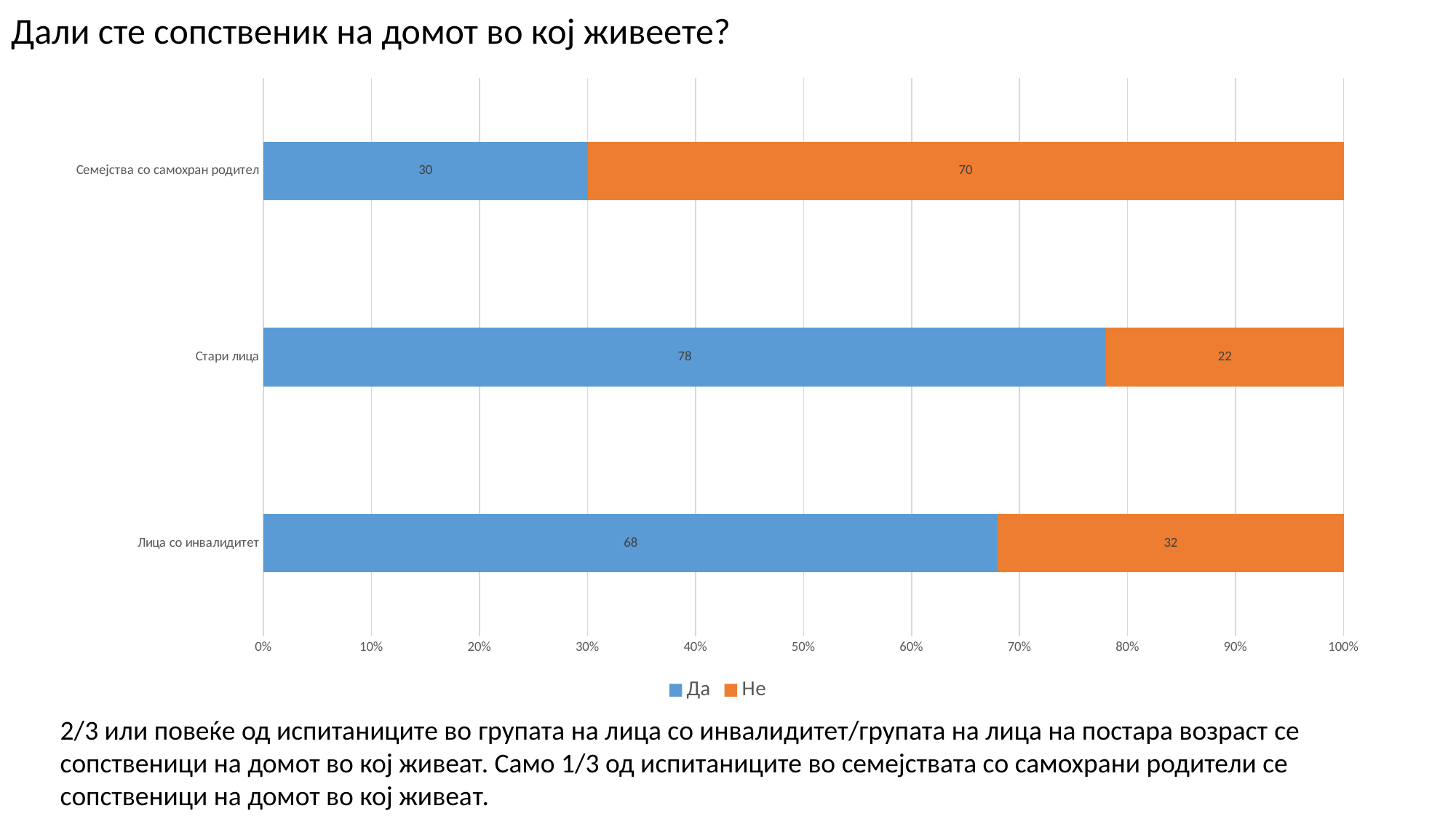

# Дали сте сопственик на домот во кој живеете?

### Chart

| Category | Да | Не |
|---|---|---|
| Лица со инвалидитет | 68.0 | 32.0 |
| Стари лица | 78.0 | 22.0 |
| Семејства со самохран родител | 30.0 | 70.0 |
2/3 или повеќе од испитаниците во групата на лица со инвалидитет/групата на лица на постара возраст се сопственици на домот во кој живеат. Само 1/3 од испитаниците во семејствата со самохрани родители се сопственици на домот во кој живеат.